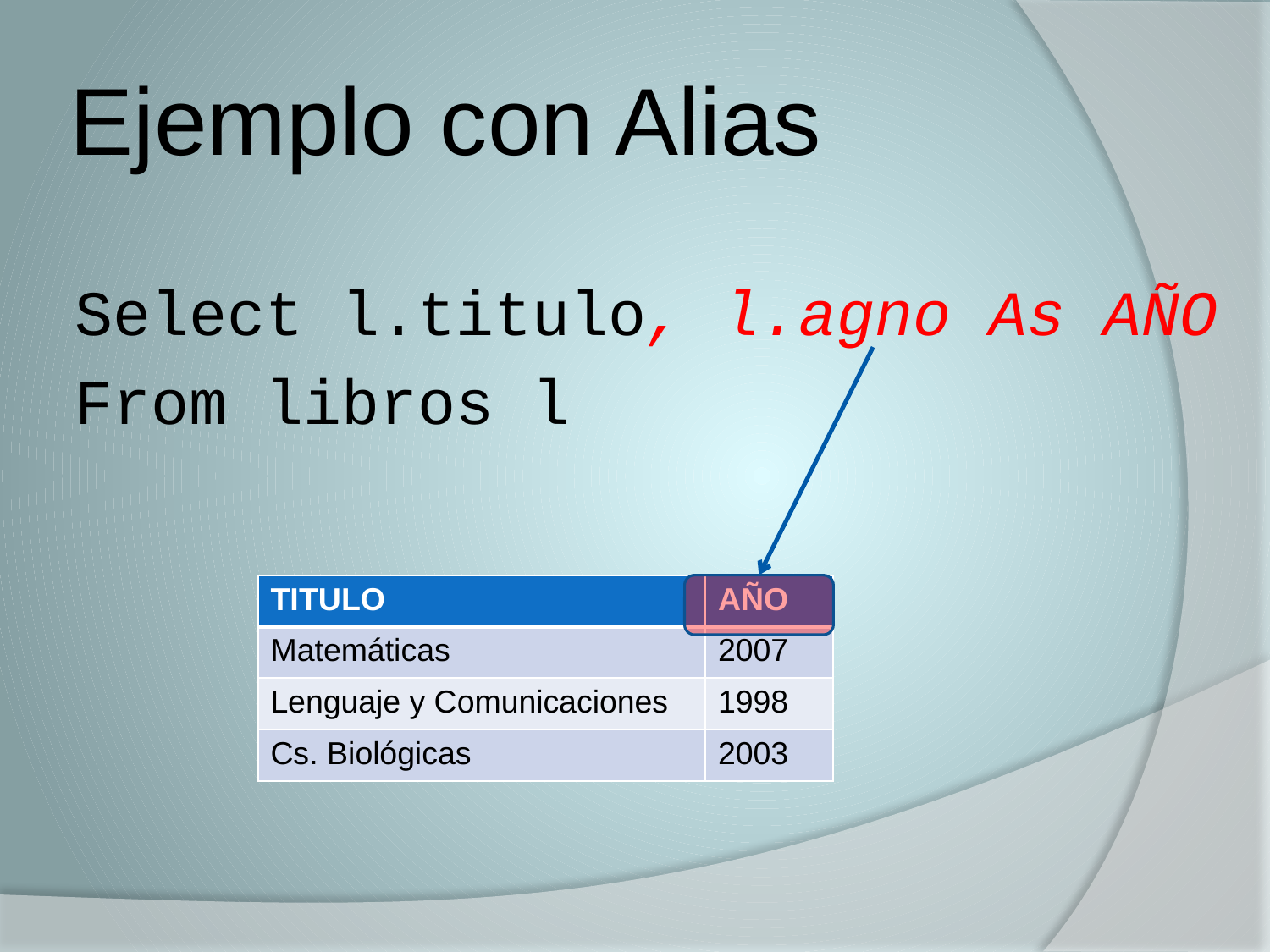

# Ejemplo con Alias

Select l.titulo, l.agno As AÑO
From libros l

| TITULO | AÑO |
| --- | --- |
| Matemáticas | 2007 |
| Lenguaje y Comunicaciones | 1998 |
| Cs. Biológicas | 2003 |